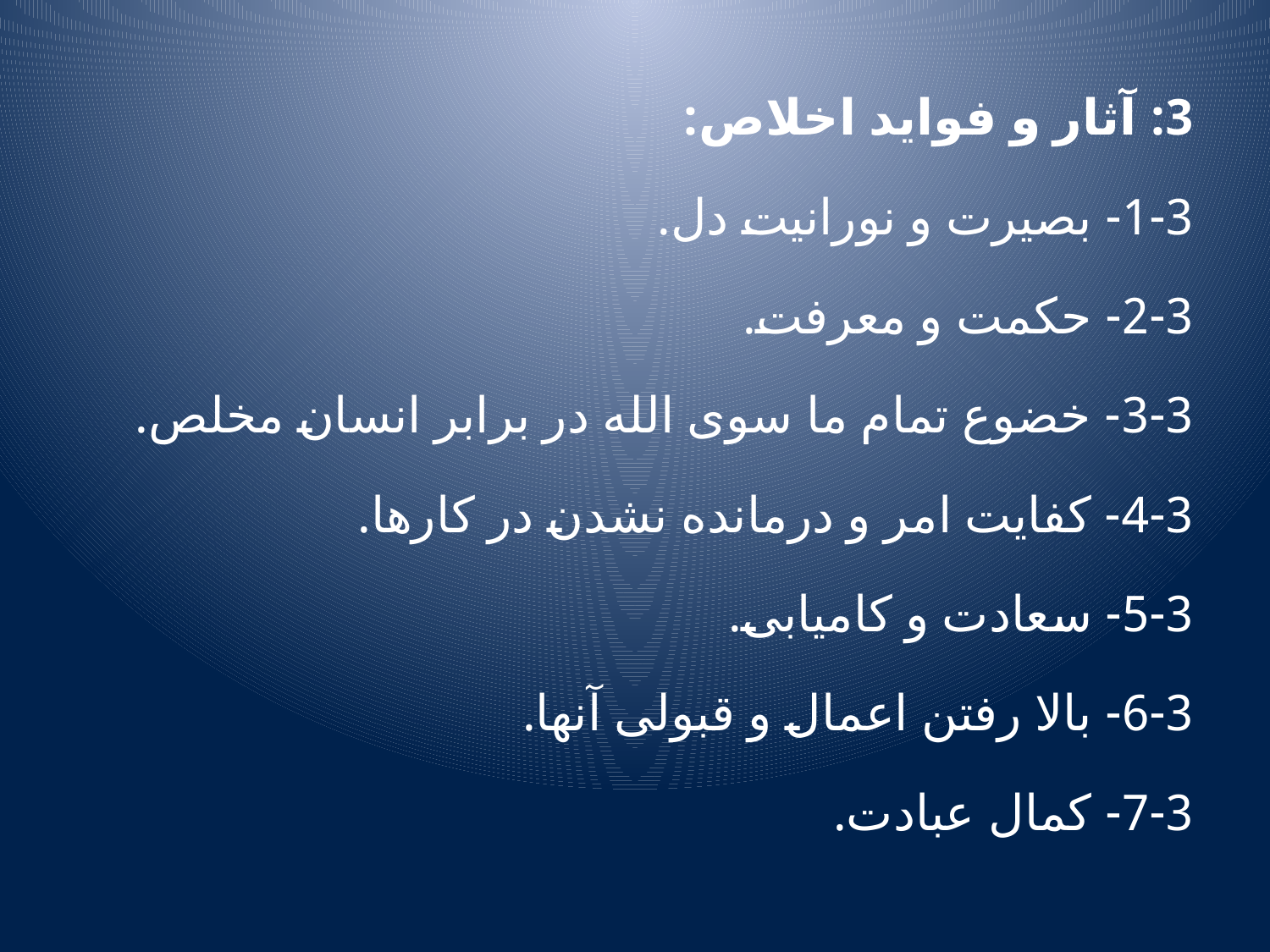

3: آثار و فواید اخلاص:
1-3- بصیرت و نورانیت دل.
2-3- حکمت و معرفت.
3-3- خضوع تمام ما سوی الله در برابر انسان مخلص.
4-3- کفایت امر و درمانده نشدن در کارها.
5-3- سعادت و کامیابی.
6-3- بالا رفتن اعمال و قبولی آنها.
7-3- کمال عبادت.